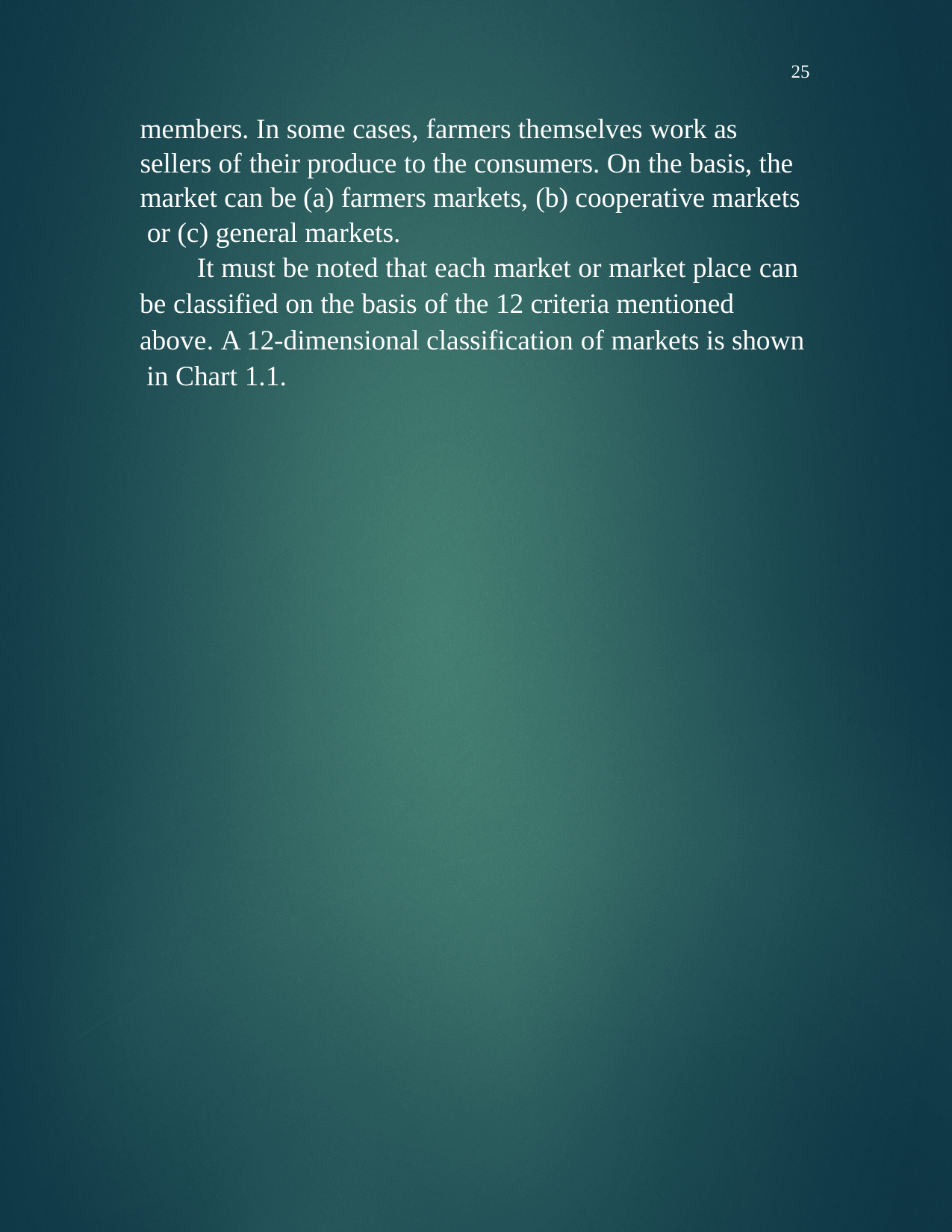

25
members. In some cases, farmers themselves work as  sellers of their produce to the consumers. On the basis, the  market can be (a) farmers markets, (b) cooperative markets  or (c) general markets.
It must be noted that each market or market place can
be classified on the basis of the 12 criteria mentioned  above. A 12-dimensional classification of markets is shown  in Chart 1.1.